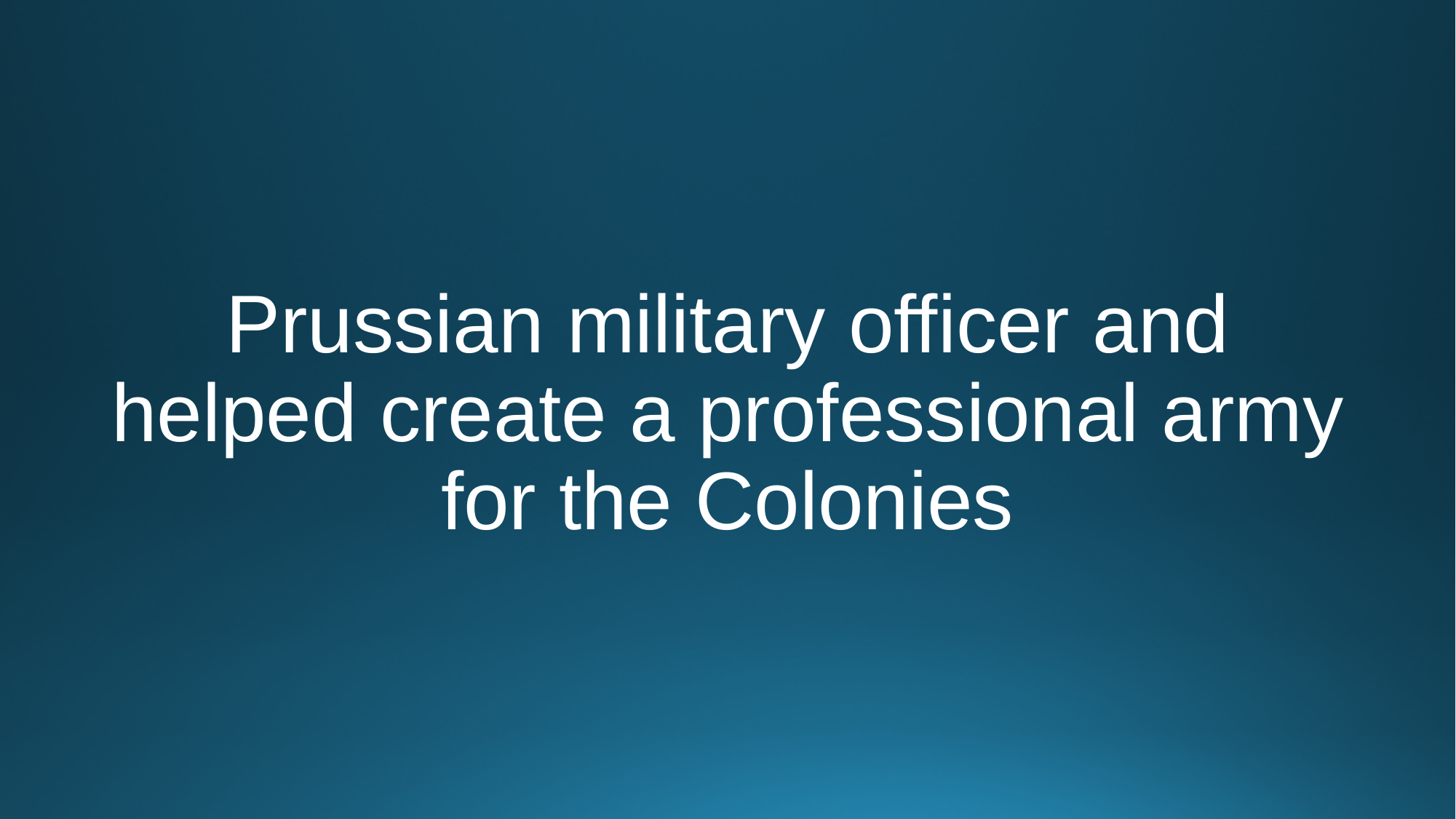

# Prussian military officer and helped create a professional army for the Colonies